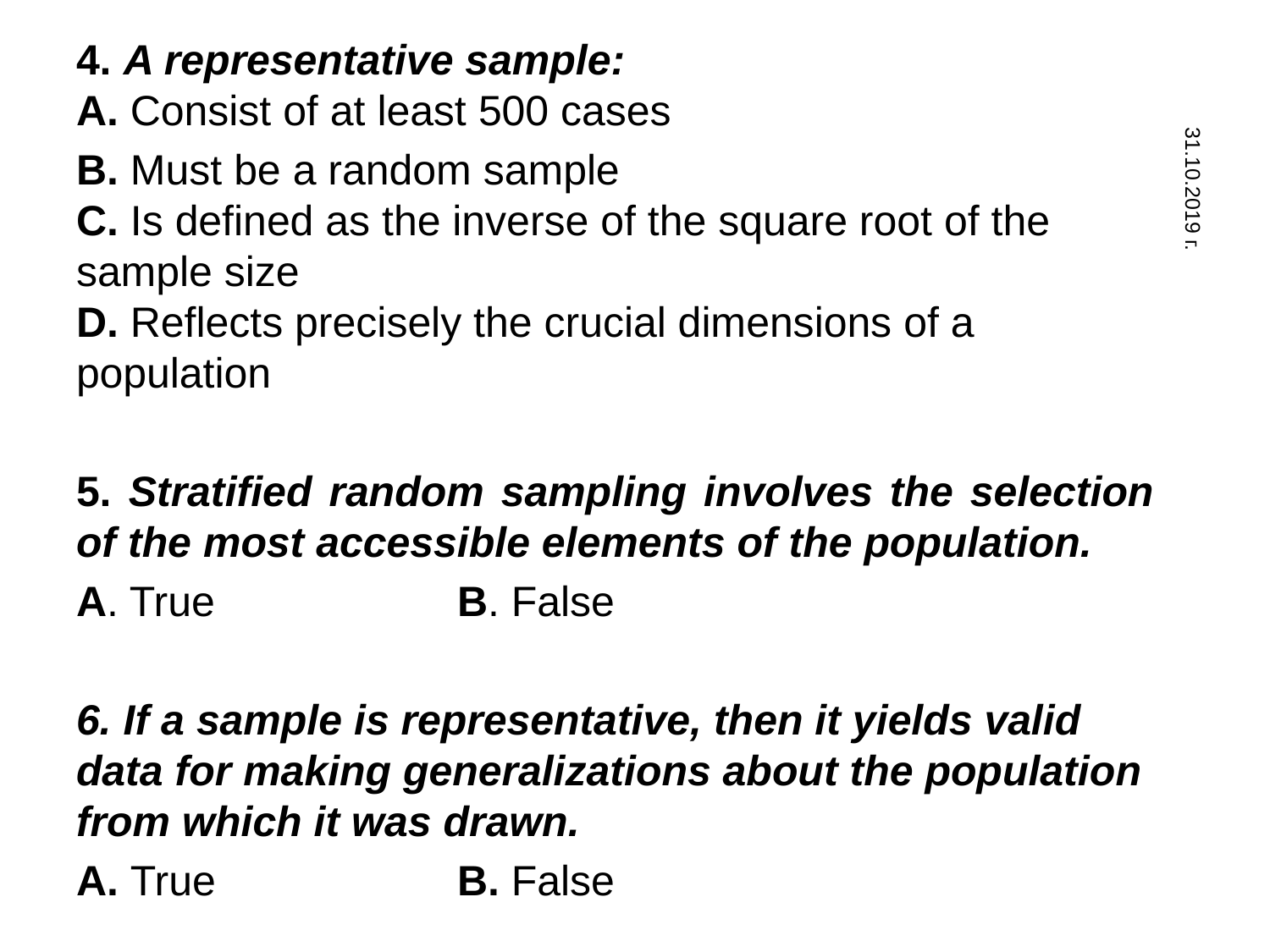

4. A representative sample:
A. Consist of at least 500 cases
B. Must be a random sample
C. Is defined as the inverse of the square root of the sample size
D. Reflects precisely the crucial dimensions of a population

5. Stratified random sampling involves the selection of the most accessible elements of the population.
A. True		B. False

6. If a sample is representative, then it yields valid data for making generalizations about the population from which it was drawn.
A. True		B. False
31.10.2019 г.
104